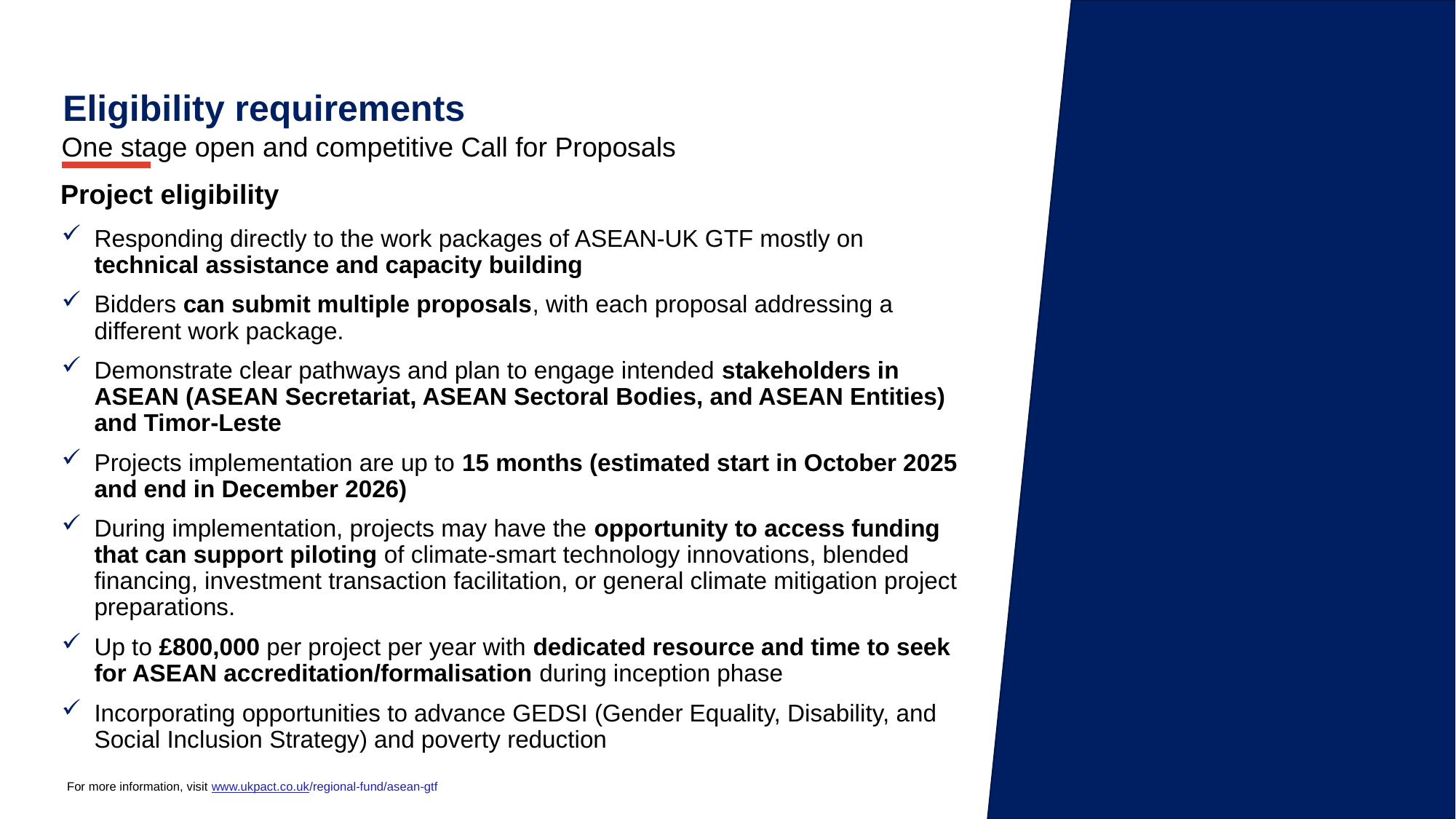

Eligibility requirements
One stage open and competitive Call for Proposals
Project eligibility
Responding directly to the work packages of ASEAN-UK GTF mostly on technical assistance and capacity building
Bidders can submit multiple proposals, with each proposal addressing a different work package.
Demonstrate clear pathways and plan to engage intended stakeholders in ASEAN (ASEAN Secretariat, ASEAN Sectoral Bodies, and ASEAN Entities) and Timor-Leste
Projects implementation are up to 15 months (estimated start in October 2025 and end in December 2026)
During implementation, projects may have the opportunity to access funding that can support piloting of climate-smart technology innovations, blended financing, investment transaction facilitation, or general climate mitigation project preparations.
Up to £800,000 per project per year with dedicated resource and time to seek for ASEAN accreditation/formalisation during inception phase
Incorporating opportunities to advance GEDSI (Gender Equality, Disability, and Social Inclusion Strategy) and poverty reduction